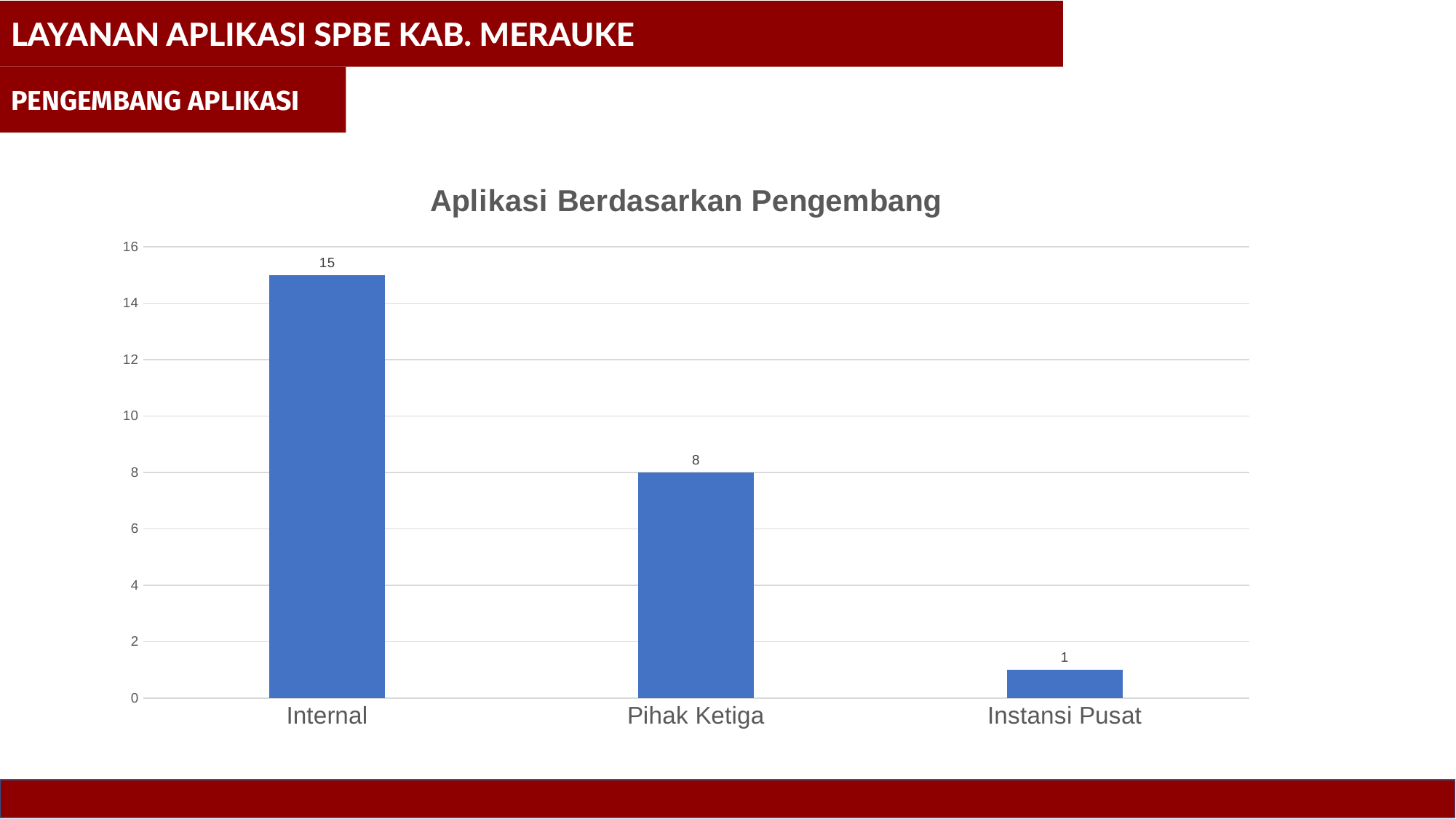

LAYANAN APLIKASI SPBE KAB. MERAUKE
PENGEMBANG APLIKASI

### Chart: Aplikasi Berdasarkan Pengembang

| Category |  |
|---|---|
| Internal | 15.0 |
| Pihak Ketiga | 8.0 |
| Instansi Pusat | 1.0 |